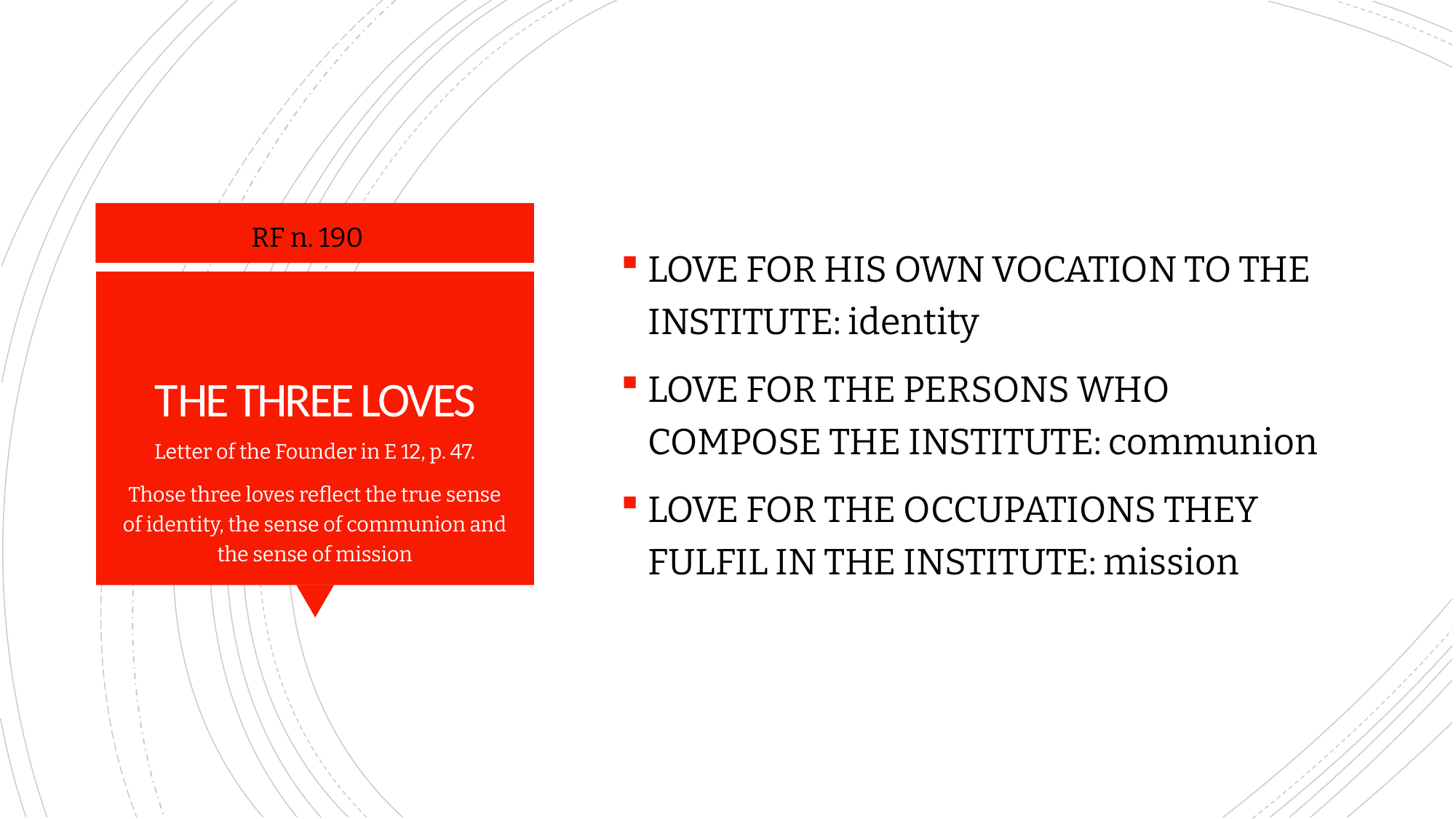

LOVE FOR HIS OWN VOCATION TO THE INSTITUTE: identity
LOVE FOR THE PERSONS WHO COMPOSE THE INSTITUTE: communion
LOVE FOR THE OCCUPATIONS THEY FULFIL IN THE INSTITUTE: mission
RF n. 190
# THE THREE LOVES
Letter of the Founder in E 12, p. 47.
Those three loves reflect the true sense of identity, the sense of communion and the sense of mission